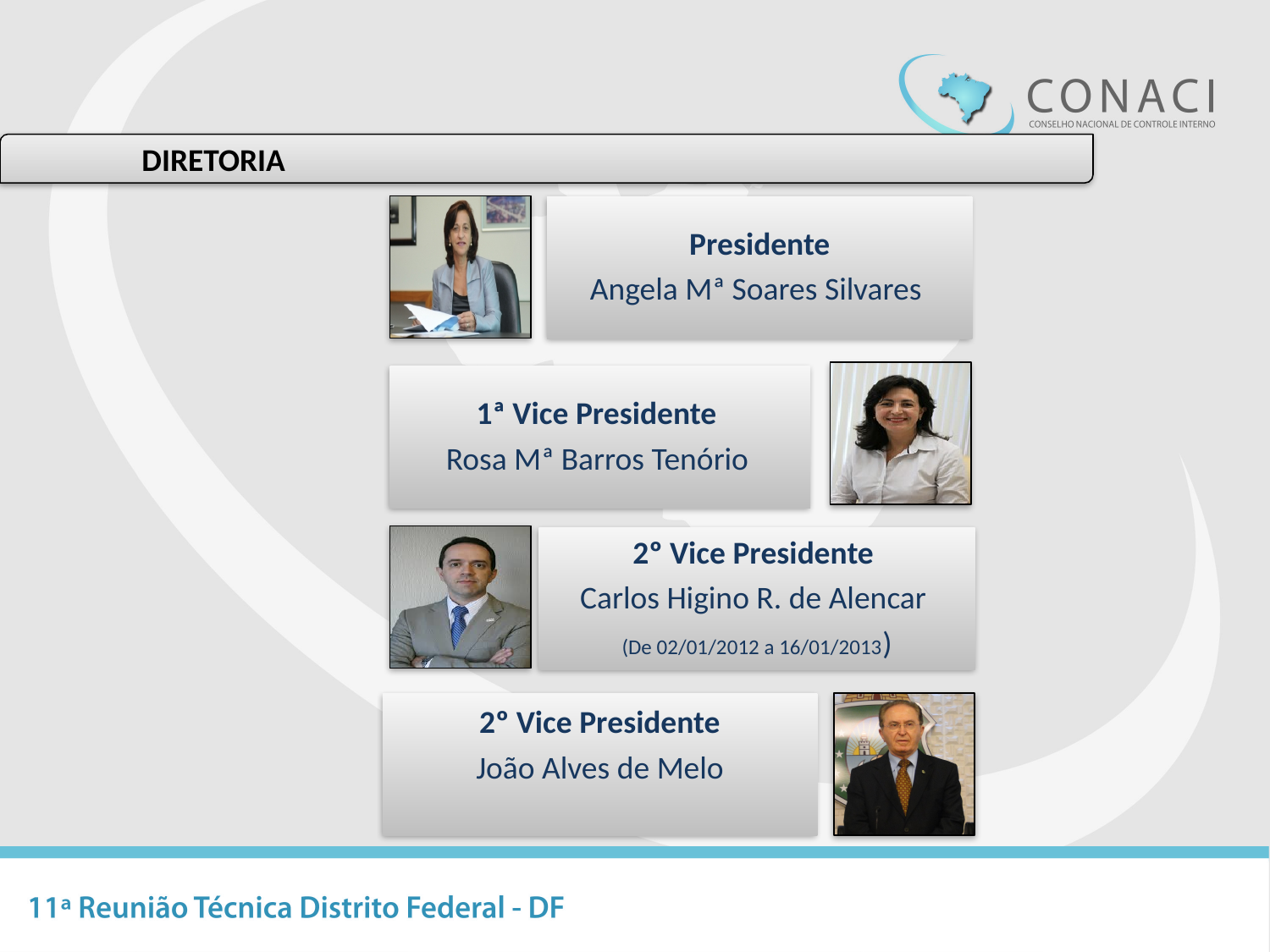

DIRETORIA
Presidente
Angela Mª Soares Silvares
1ª Vice Presidente
Rosa Mª Barros Tenório
2º Vice Presidente
Carlos Higino R. de Alencar
(De 02/01/2012 a 16/01/2013)
2º Vice Presidente
João Alves de Melo